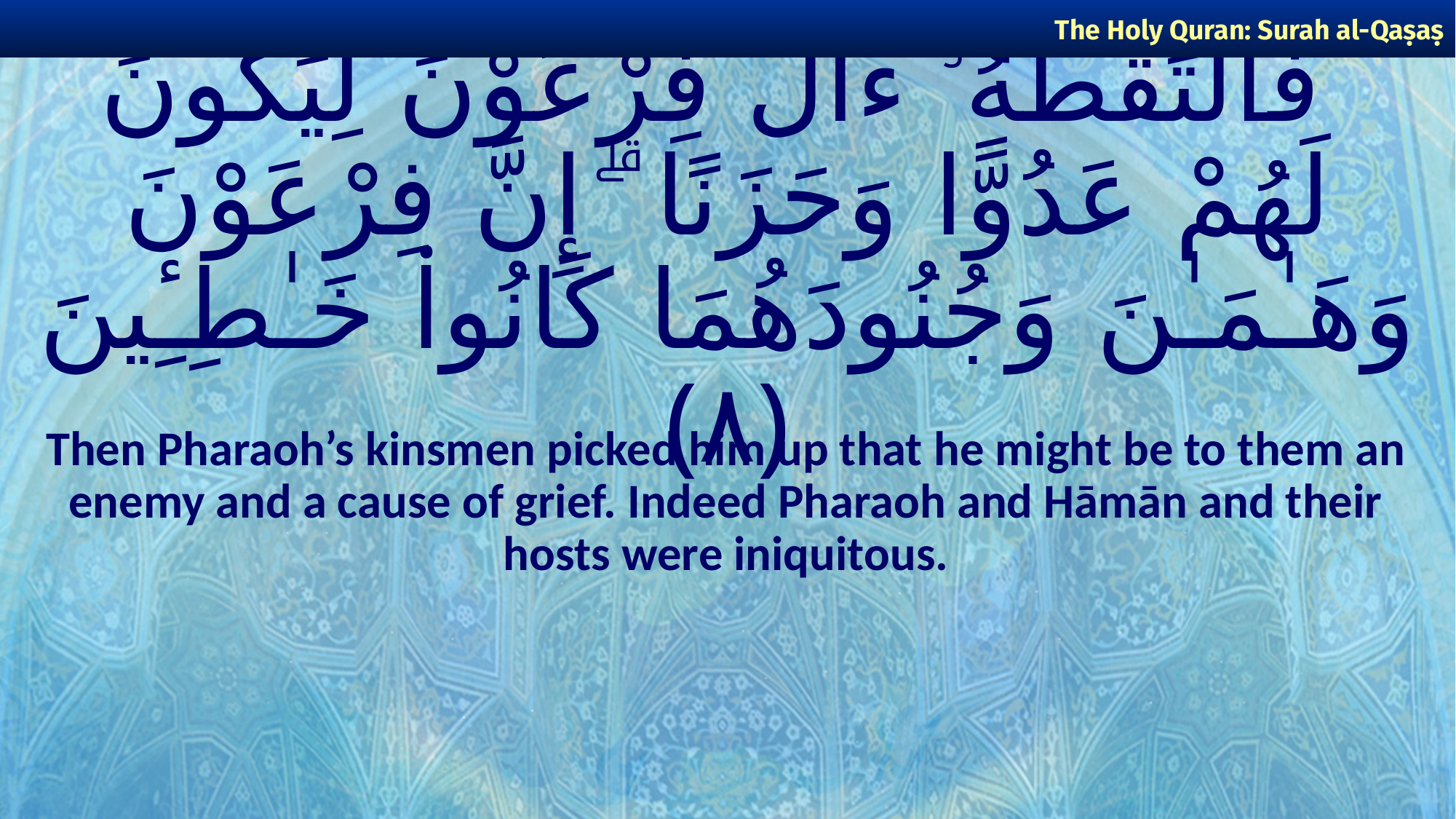

The Holy Quran: Surah al-Qaṣaṣ
# فَٱلْتَقَطَهُۥٓ ءَالُ فِرْعَوْنَ لِيَكُونَ لَهُمْ عَدُوًّا وَحَزَنًا ۗ إِنَّ فِرْعَوْنَ وَهَـٰمَـٰنَ وَجُنُودَهُمَا كَانُوا۟ خَـٰطِـِٔينَ ﴿٨﴾
Then Pharaoh’s kinsmen picked him up that he might be to them an enemy and a cause of grief. Indeed Pharaoh and Hāmān and their hosts were iniquitous.